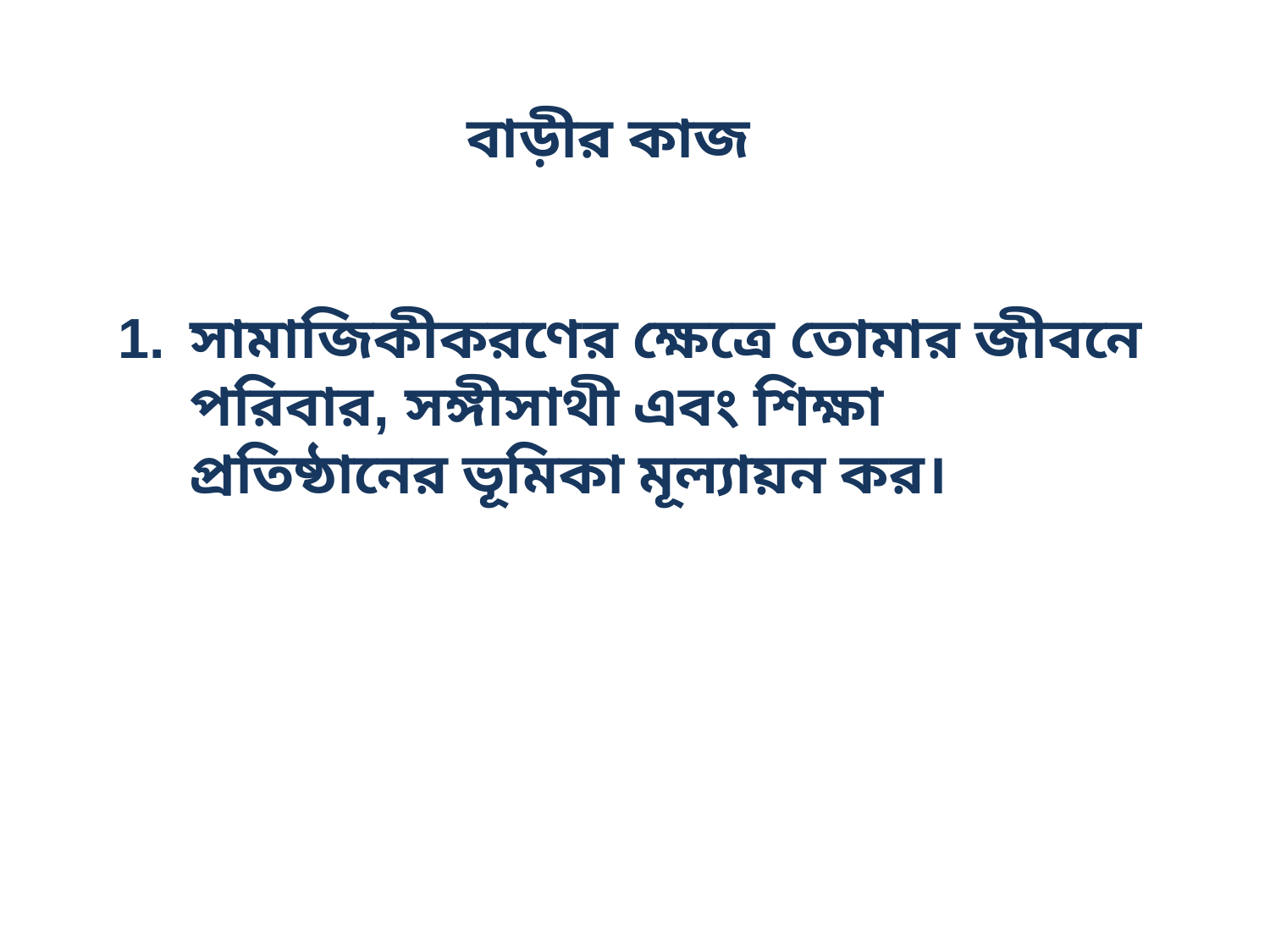

বাড়ীর কাজ
সামাজিকীকরণের ক্ষেত্রে তোমার জীবনে পরিবার, সঙ্গীসাথী এবং শিক্ষা প্রতিষ্ঠানের ভূমিকা মূল্যায়ন কর।